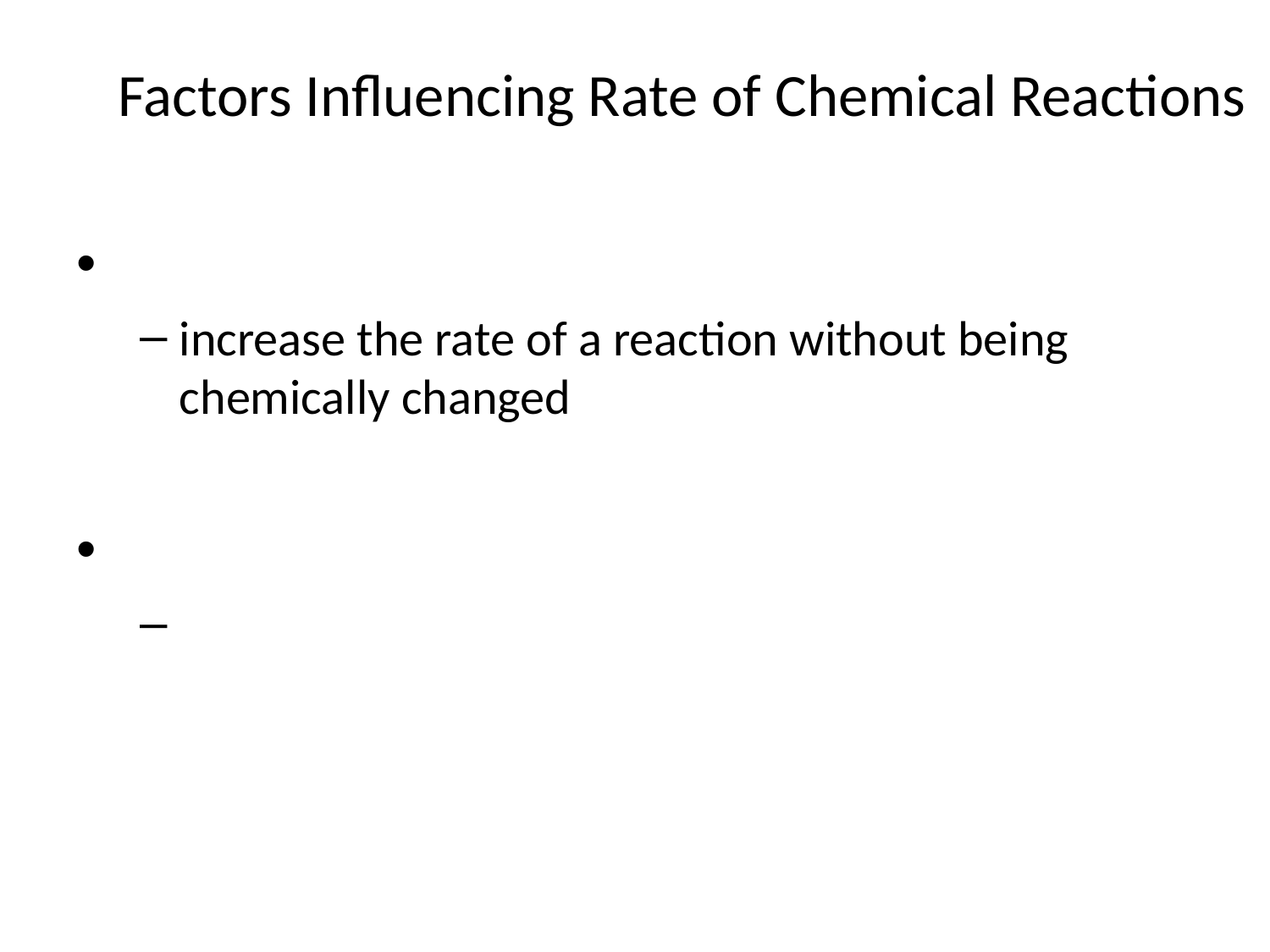

# Factors Influencing Rate of Chemical Reactions

increase the rate of a reaction without being chemically changed